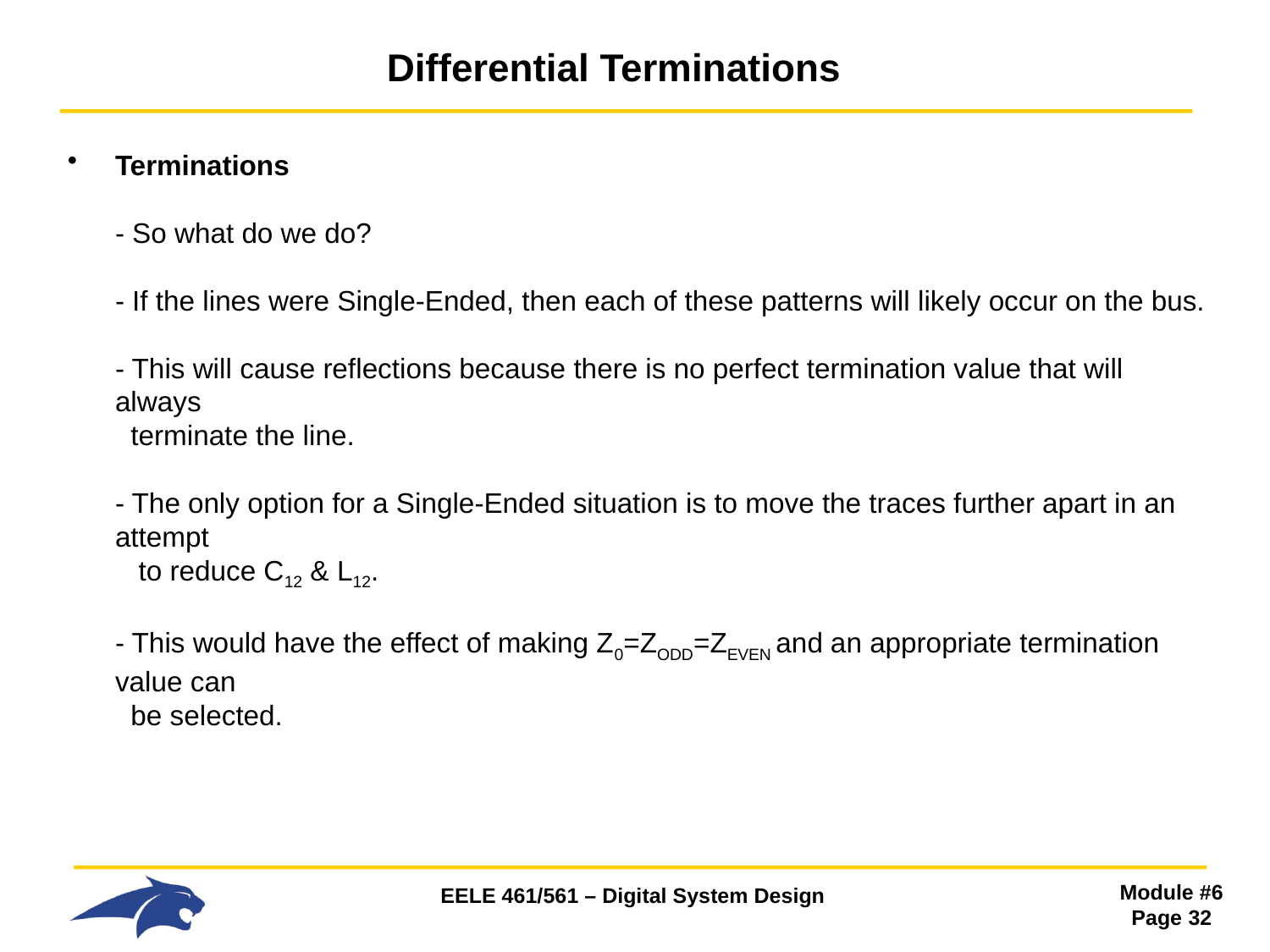

# Differential Terminations
Terminations
- So what do we do?
- If the lines were Single-Ended, then each of these patterns will likely occur on the bus.
- This will cause reflections because there is no perfect termination value that will always
  terminate the line.
- The only option for a Single-Ended situation is to move the traces further apart in an attempt
   to reduce C12 & L12.
- This would have the effect of making Z0=ZODD=ZEVEN and an appropriate termination value can
  be selected.